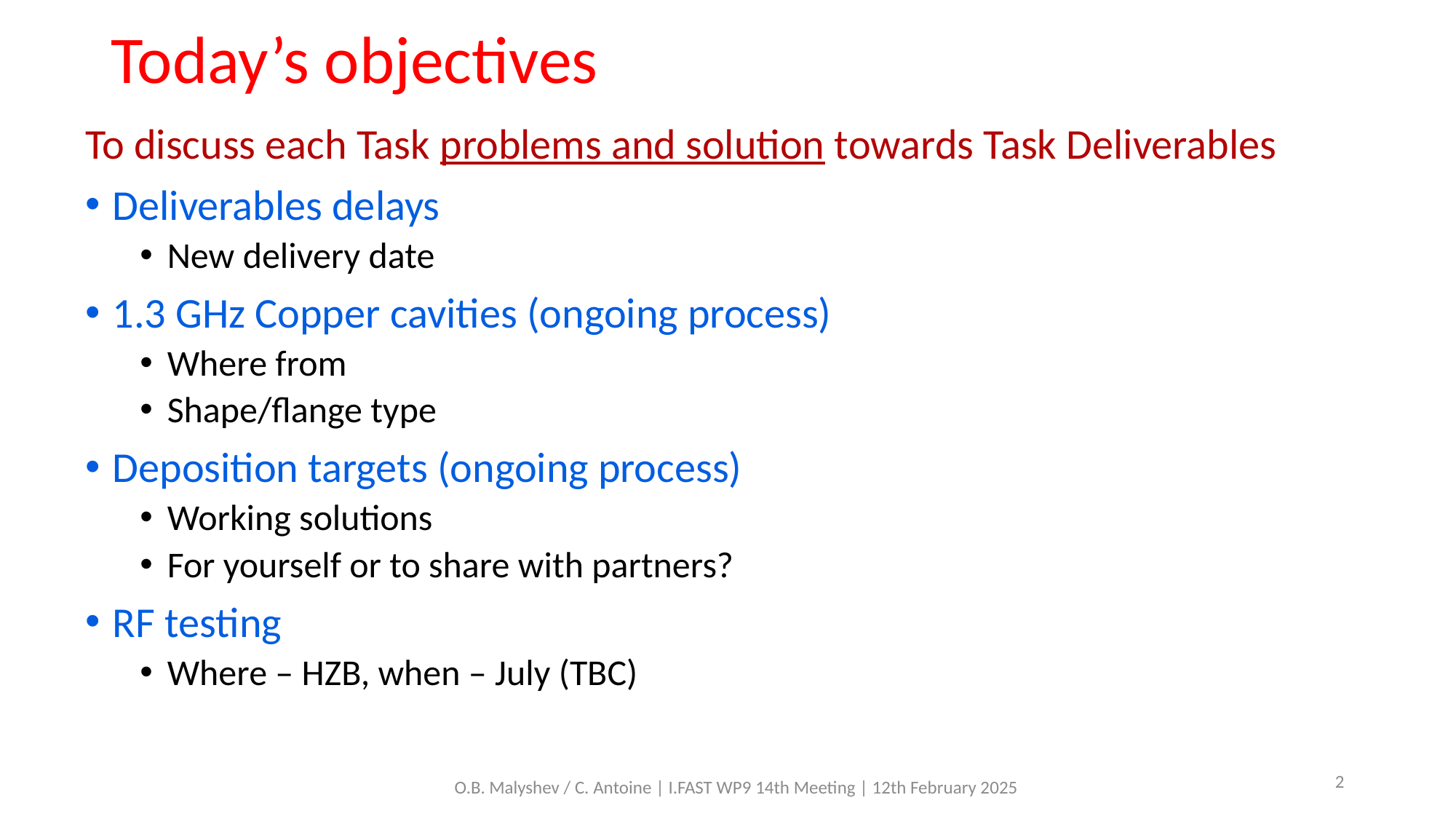

# Today’s objectives
To discuss each Task problems and solution towards Task Deliverables
Deliverables delays
New delivery date
1.3 GHz Copper cavities (ongoing process)
Where from
Shape/flange type
Deposition targets (ongoing process)
Working solutions
For yourself or to share with partners?
RF testing
Where – HZB, when – July (TBC)
2
O.B. Malyshev / C. Antoine | I.FAST WP9 14th Meeting | 12th February 2025